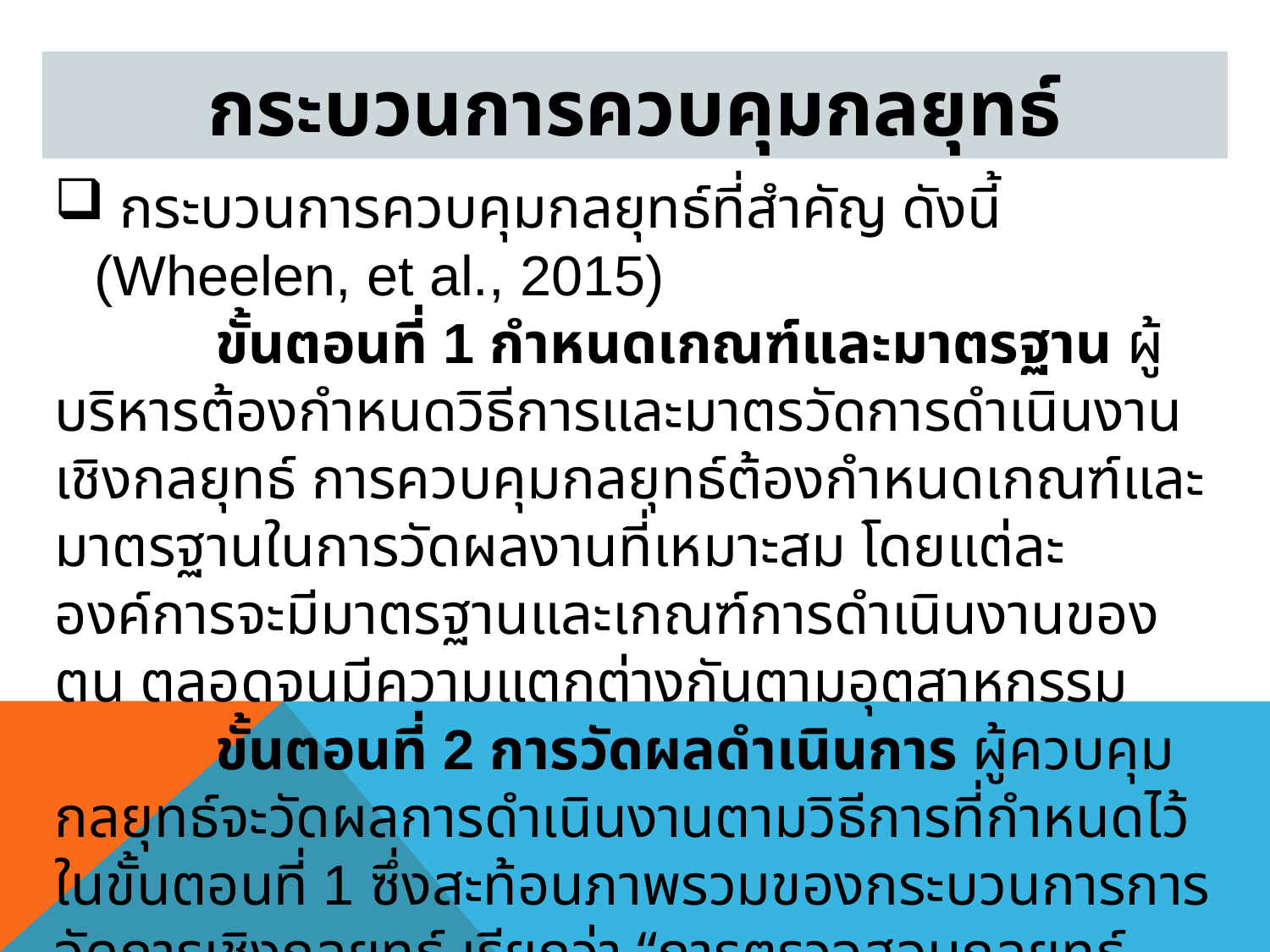

กระบวนการควบคุมกลยุทธ์
 กระบวนการควบคุมกลยุทธ์ที่สำคัญ ดังนี้ (Wheelen, et al., 2015)
           ขั้นตอนที่ 1 กำหนดเกณฑ์และมาตรฐาน ผู้บริหารต้องกำหนดวิธีการและมาตรวัดการดำเนินงานเชิงกลยุทธ์ การควบคุมกลยุทธ์ต้องกำหนดเกณฑ์และมาตรฐานในการวัดผลงานที่เหมาะสม โดยแต่ละองค์การจะมีมาตรฐานและเกณฑ์การดำเนินงานของตน ตลอดจนมีความแตกต่างกันตามอุตสาหกรรม
           ขั้นตอนที่ 2 การวัดผลดำเนินการ ผู้ควบคุมกลยุทธ์จะวัดผลการดำเนินงานตามวิธีการที่กำหนดไว้ในขั้นตอนที่ 1 ซึ่งสะท้อนภาพรวมของกระบวนการการจัดการเชิงกลยุทธ์ เรียกว่า “การตรวจสอบกลยุทธ์ (Strategic Audit)” ซึ่งเป็นขั้นตอนสำคัญที่มีความละเอียดอ่อนและต้องดำเนินงานด้วยความเข้าใจ เพื่อที่จะสามารถวัดข้อมูลที่ต้องการที่จะสามารถสะท้อนผลการดำเนินงานได้อย่างเป็นรูปธรรม